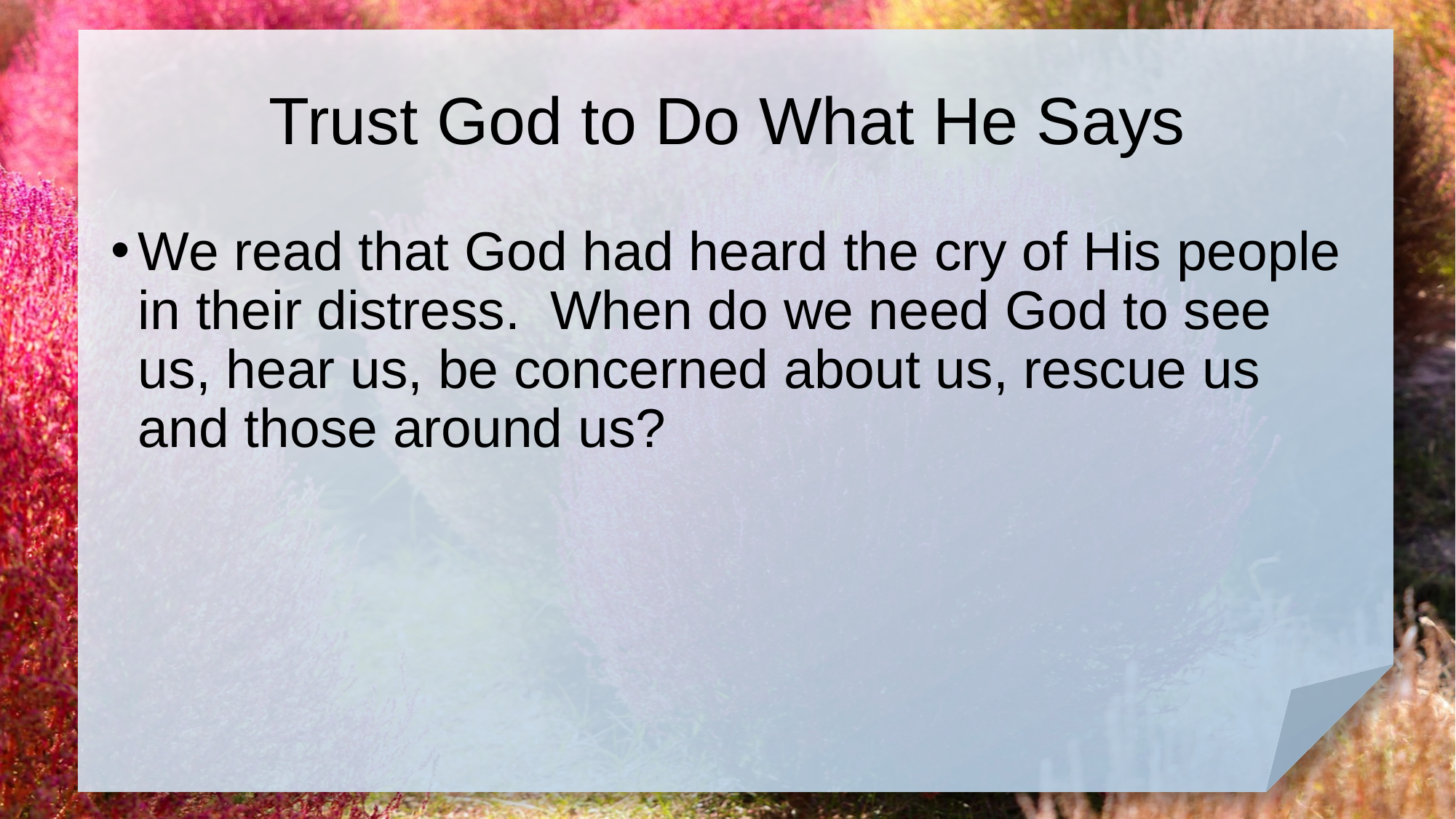

# Trust God to Do What He Says
We read that God had heard the cry of His people in their distress.  When do we need God to see us, hear us, be concerned about us, rescue us and those around us?